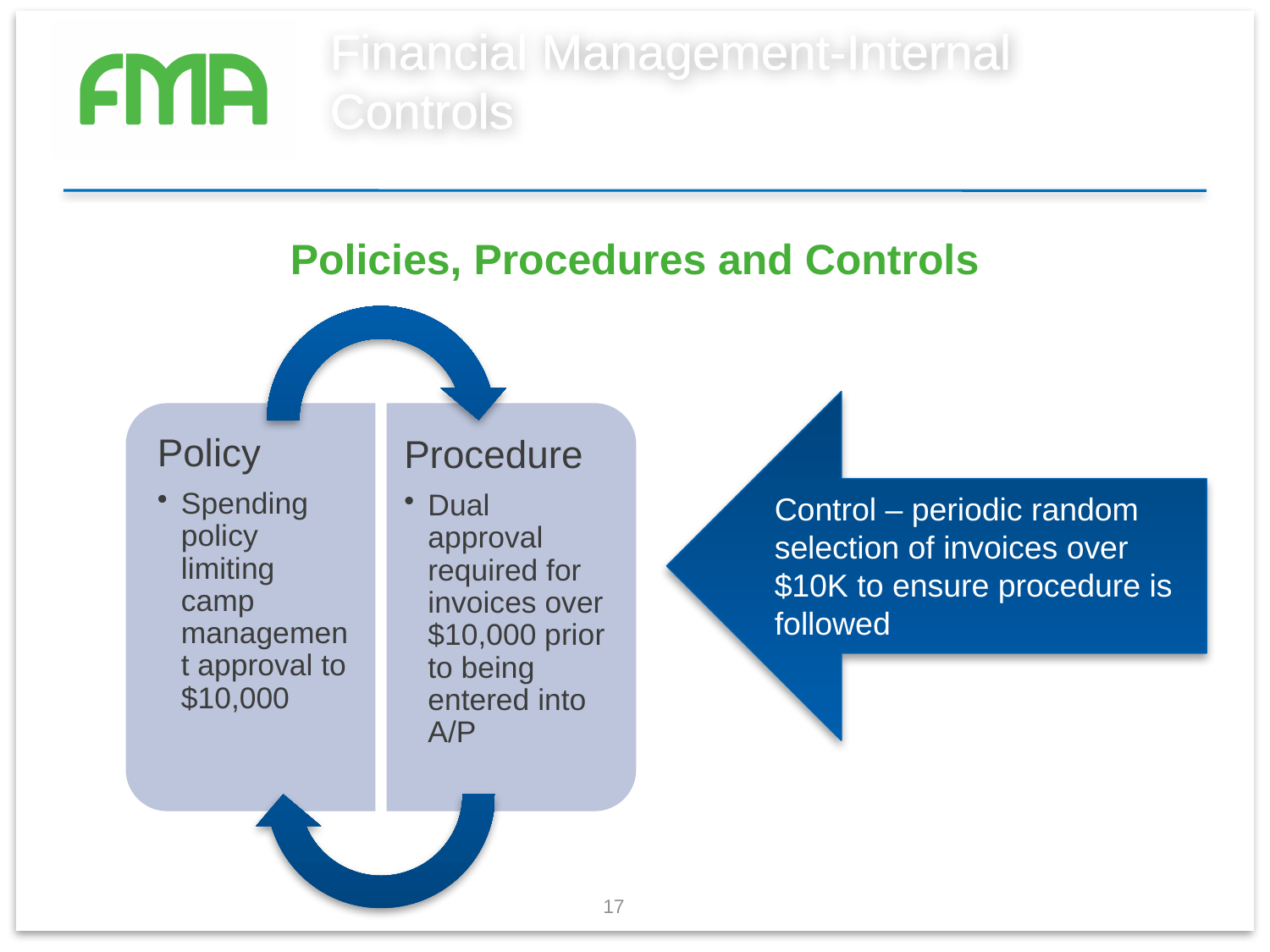

# Financial Management-Internal Controls
Policies, Procedures and Controls
Policy
Spending policy limiting camp management approval to $10,000
Procedure
Dual approval required for invoices over $10,000 prior to being entered into A/P

Control – periodic random selection of invoices over $10K to ensure procedure is followed